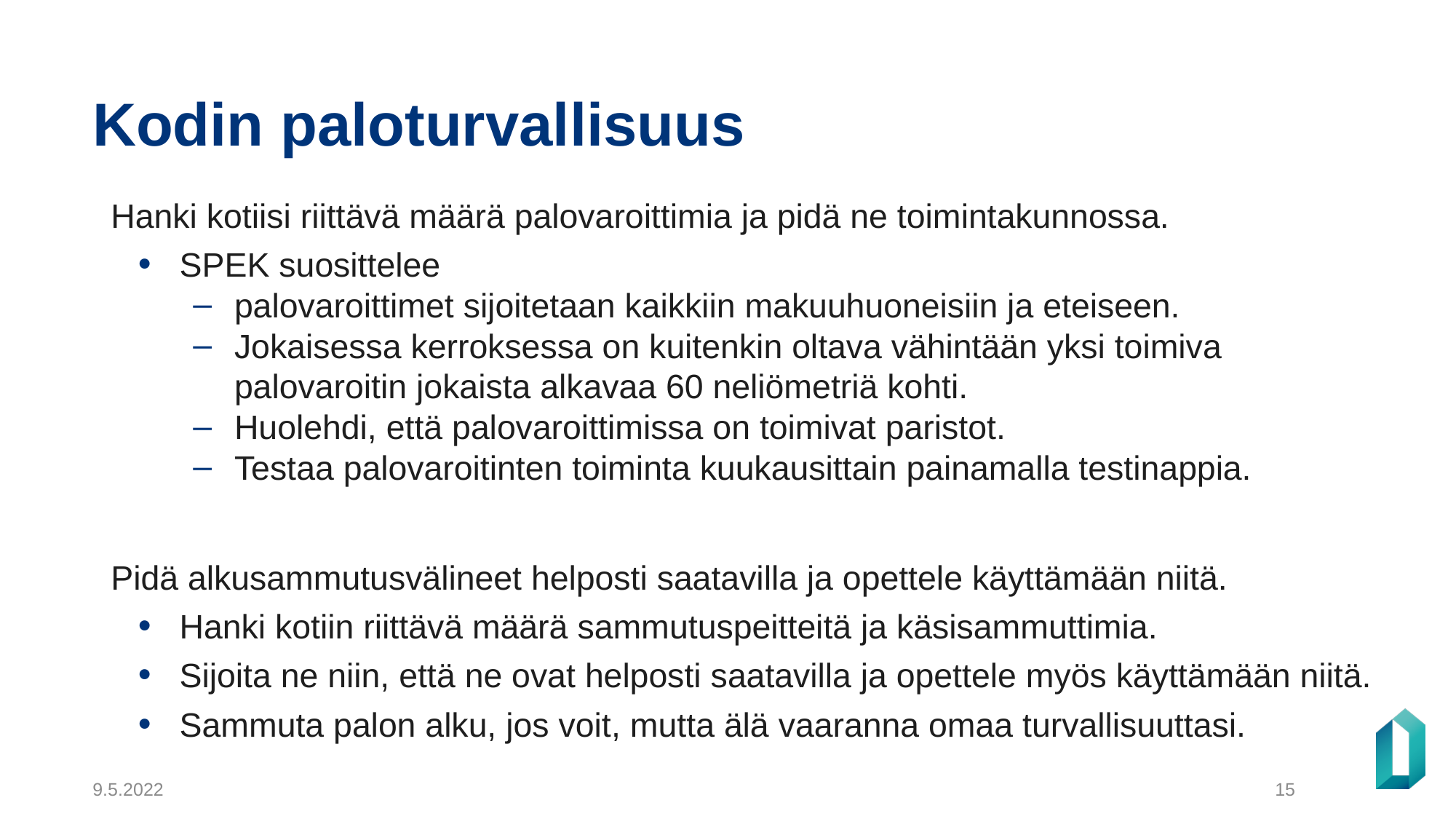

# Kodin paloturvallisuus
Hanki kotiisi riittävä määrä palovaroittimia ja pidä ne toimintakunnossa.
SPEK suosittelee
palovaroittimet sijoitetaan kaikkiin makuuhuoneisiin ja eteiseen.
Jokaisessa kerroksessa on kuitenkin oltava vähintään yksi toimiva palovaroitin jokaista alkavaa 60 neliömetriä kohti.
Huolehdi, että palovaroittimissa on toimivat paristot.
Testaa palovaroitinten toiminta kuukausittain painamalla testinappia.

Pidä alkusammutusvälineet helposti saatavilla ja opettele käyttämään niitä.
Hanki kotiin riittävä määrä sammutuspeitteitä ja käsisammuttimia.
Sijoita ne niin, että ne ovat helposti saatavilla ja opettele myös käyttämään niitä.
Sammuta palon alku, jos voit, mutta älä vaaranna omaa turvallisuuttasi.

9.5.2022
15